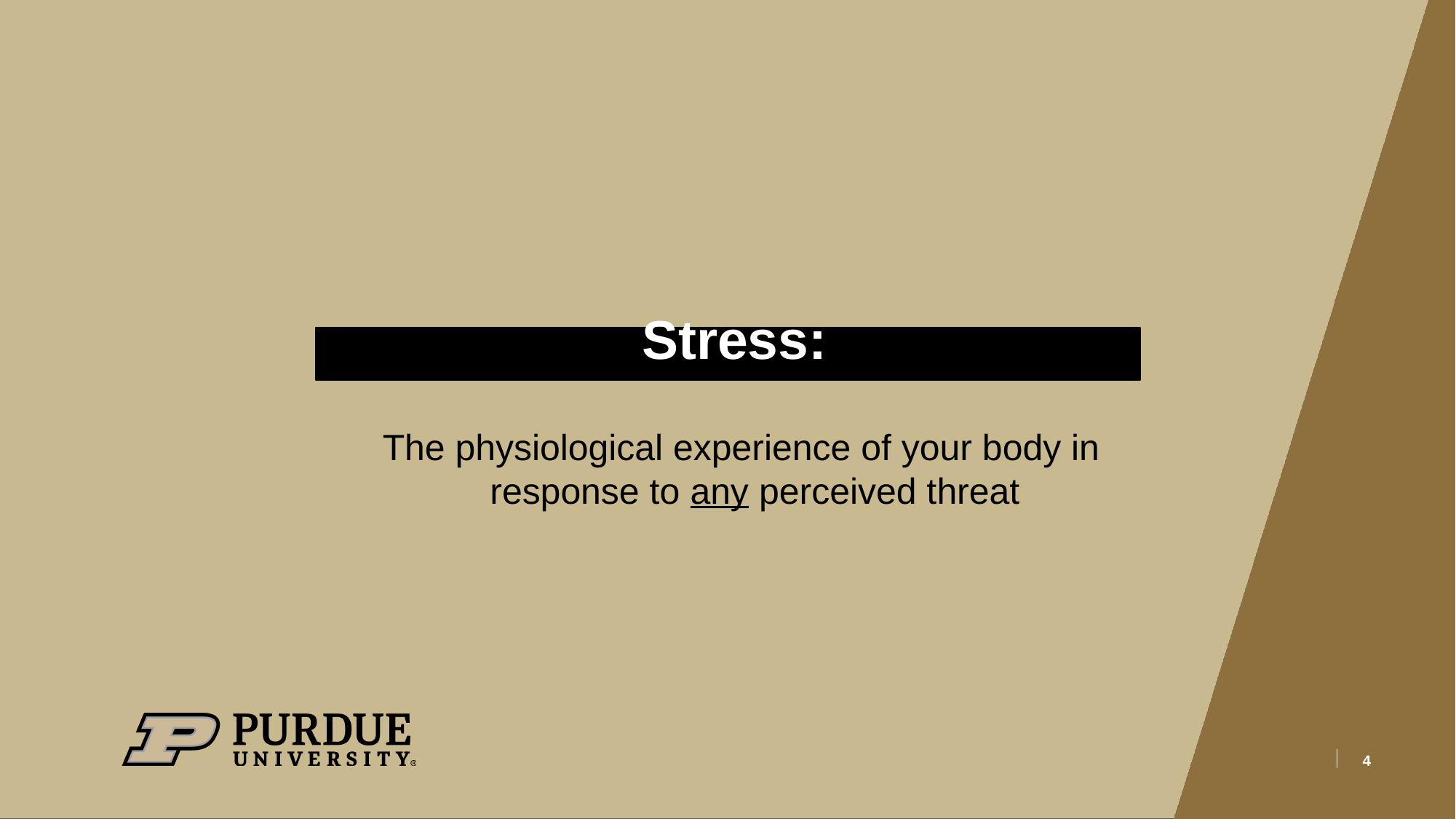

Stress:
The physiological experience of your body in response to any perceived threat
4